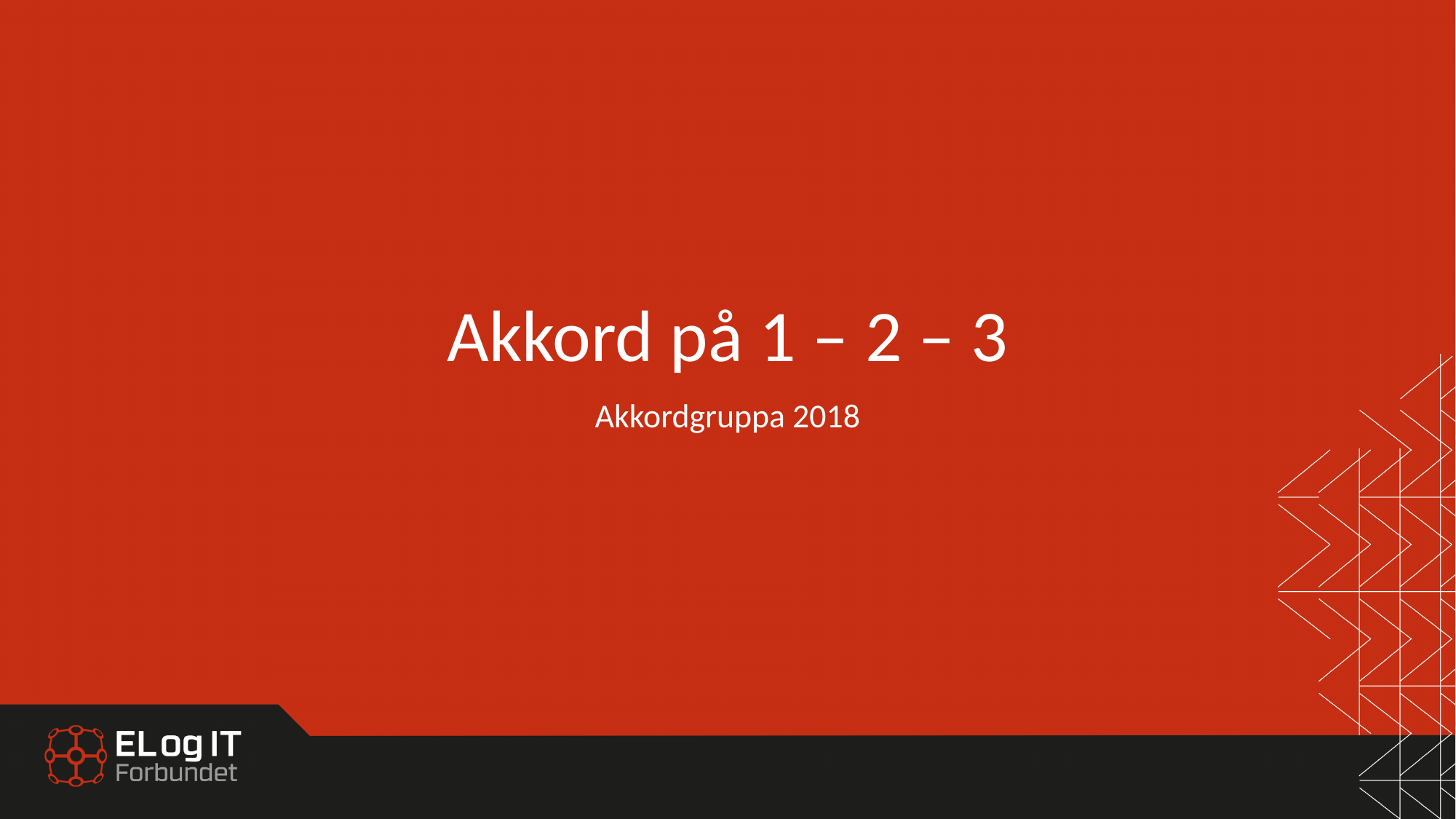

# Akkord på 1 – 2 – 3
Akkordgruppa 2018